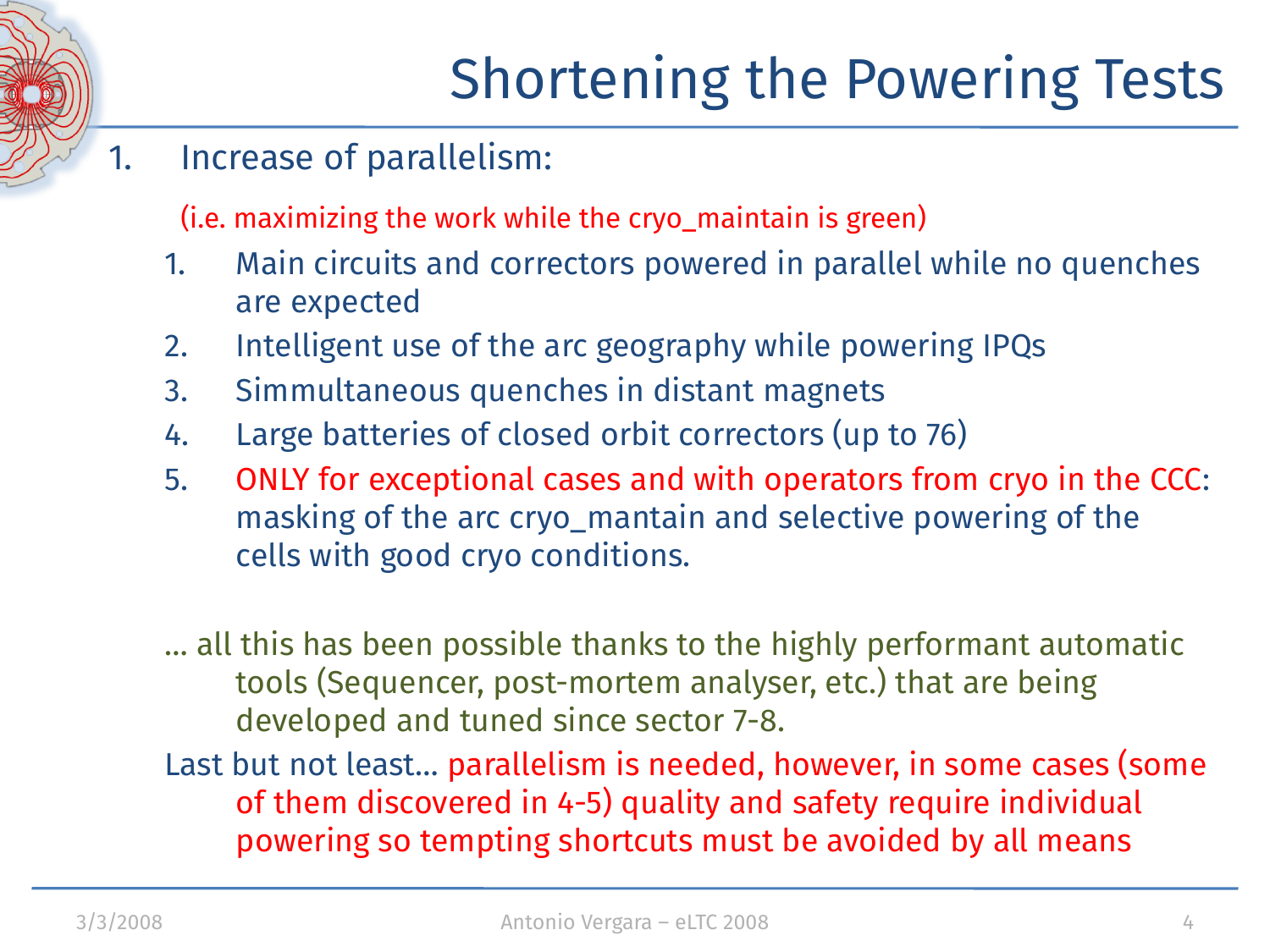

# Shortening the Powering Tests
Increase of parallelism:
	(i.e. maximizing the work while the cryo_maintain is green)
Main circuits and correctors powered in parallel while no quenches are expected
Intelligent use of the arc geography while powering IPQs
Simmultaneous quenches in distant magnets
Large batteries of closed orbit correctors (up to 76)
ONLY for exceptional cases and with operators from cryo in the CCC: masking of the arc cryo_mantain and selective powering of the cells with good cryo conditions.

… all this has been possible thanks to the highly performant automatic tools (Sequencer, post-mortem analyser, etc.) that are being developed and tuned since sector 7-8.
Last but not least… parallelism is needed, however, in some cases (some of them discovered in 4-5) quality and safety require individual powering so tempting shortcuts must be avoided by all means

3/3/2008
Antonio Vergara – eLTC 2008
4